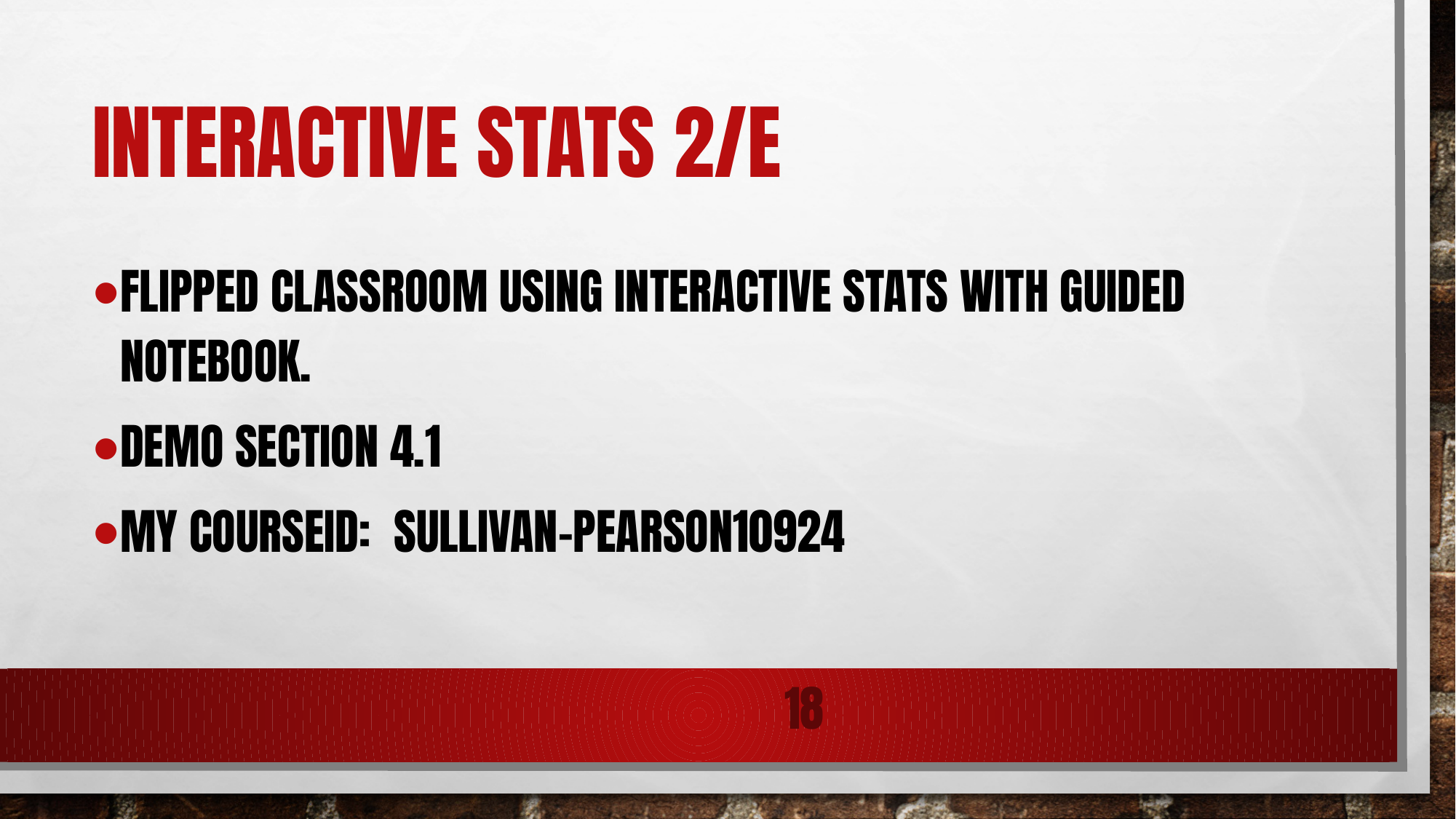

# Interactive stats 2/e
Flipped classroom using interactive stats with guided notebook.
Demo Section 4.1
My courseID:  Sullivan-pearson10924
18